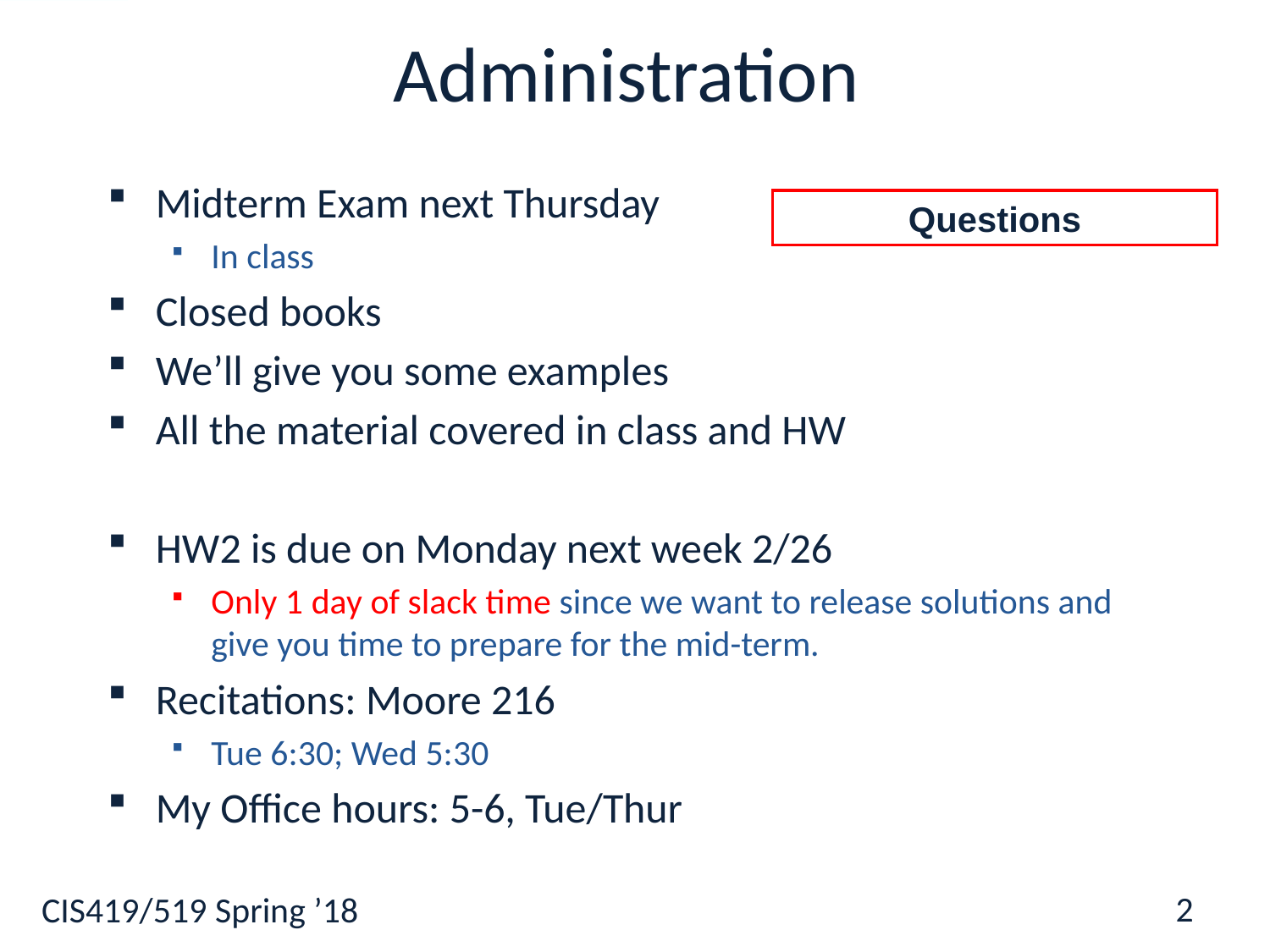

# Administration
Midterm Exam next Thursday
In class
Closed books
We’ll give you some examples
All the material covered in class and HW

HW2 is due on Monday next week 2/26
Only 1 day of slack time since we want to release solutions and give you time to prepare for the mid-term.
Recitations: Moore 216
Tue 6:30; Wed 5:30
My Office hours: 5-6, Tue/Thur

Questions
2